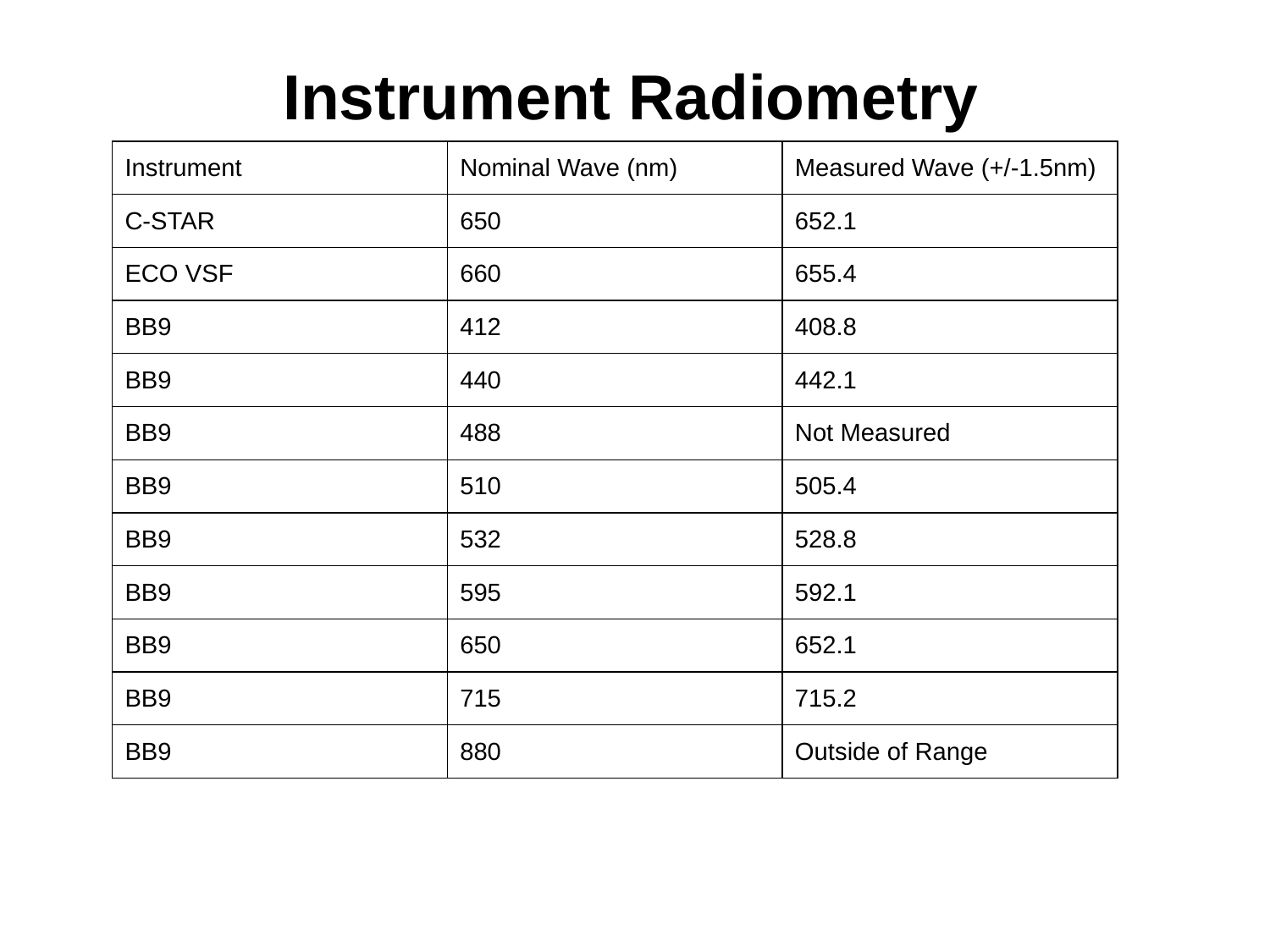

# Instrument Radiometry
| Instrument | Nominal Wave (nm) | Measured Wave (+/-1.5nm) |
| --- | --- | --- |
| C-STAR | 650 | 652.1 |
| ECO VSF | 660 | 655.4 |
| BB9 | 412 | 408.8 |
| BB9 | 440 | 442.1 |
| BB9 | 488 | Not Measured |
| BB9 | 510 | 505.4 |
| BB9 | 532 | 528.8 |
| BB9 | 595 | 592.1 |
| BB9 | 650 | 652.1 |
| BB9 | 715 | 715.2 |
| BB9 | 880 | Outside of Range |